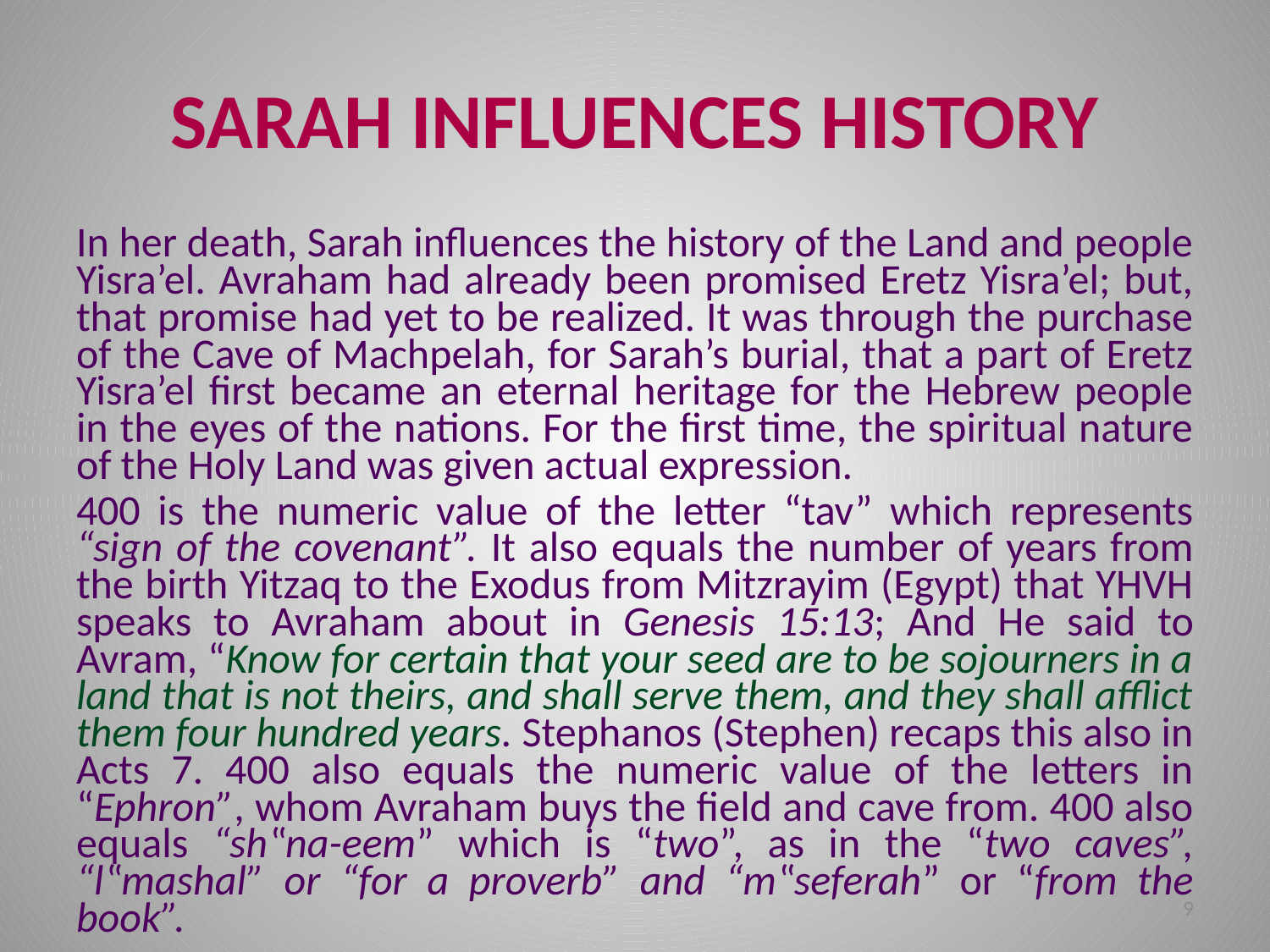

# SARAH INFLUENCES HISTORY
In her death, Sarah influences the history of the Land and people Yisra’el. Avraham had already been promised Eretz Yisra’el; but, that promise had yet to be realized. It was through the purchase of the Cave of Machpelah, for Sarah’s burial, that a part of Eretz Yisra’el first became an eternal heritage for the Hebrew people in the eyes of the nations. For the first time, the spiritual nature of the Holy Land was given actual expression.
400 is the numeric value of the letter “tav” which represents “sign of the covenant”. It also equals the number of years from the birth Yitzaq to the Exodus from Mitzrayim (Egypt) that YHVH speaks to Avraham about in Genesis 15:13; And He said to Avram, “Know for certain that your seed are to be sojourners in a land that is not theirs, and shall serve them, and they shall afflict them four hundred years. Stephanos (Stephen) recaps this also in Acts 7. 400 also equals the numeric value of the letters in “Ephron”, whom Avraham buys the field and cave from. 400 also equals “sh‟na-eem” which is “two”, as in the “two caves”, “l‟mashal” or “for a proverb” and “m‟seferah” or “from the book”.
9